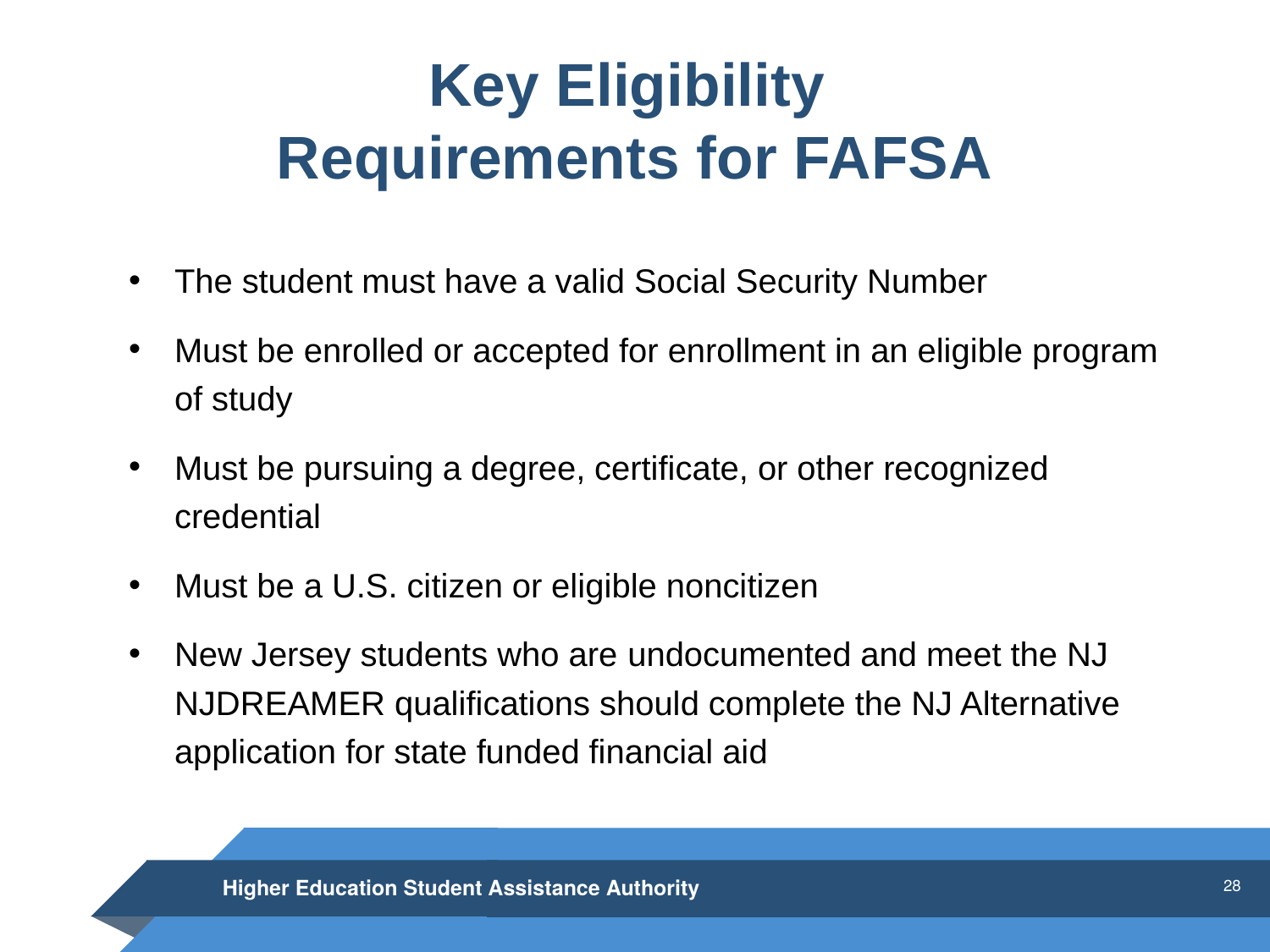

# Key Eligibility Requirements for FAFSA
The student must have a valid Social Security Number
Must be enrolled or accepted for enrollment in an eligible program of study
Must be pursuing a degree, certificate, or other recognized credential
Must be a U.S. citizen or eligible noncitizen
New Jersey students who are undocumented and meet the NJ NJDREAMER qualifications should complete the NJ Alternative application for state funded financial aid
Higher Education Student Assistance Authority
28